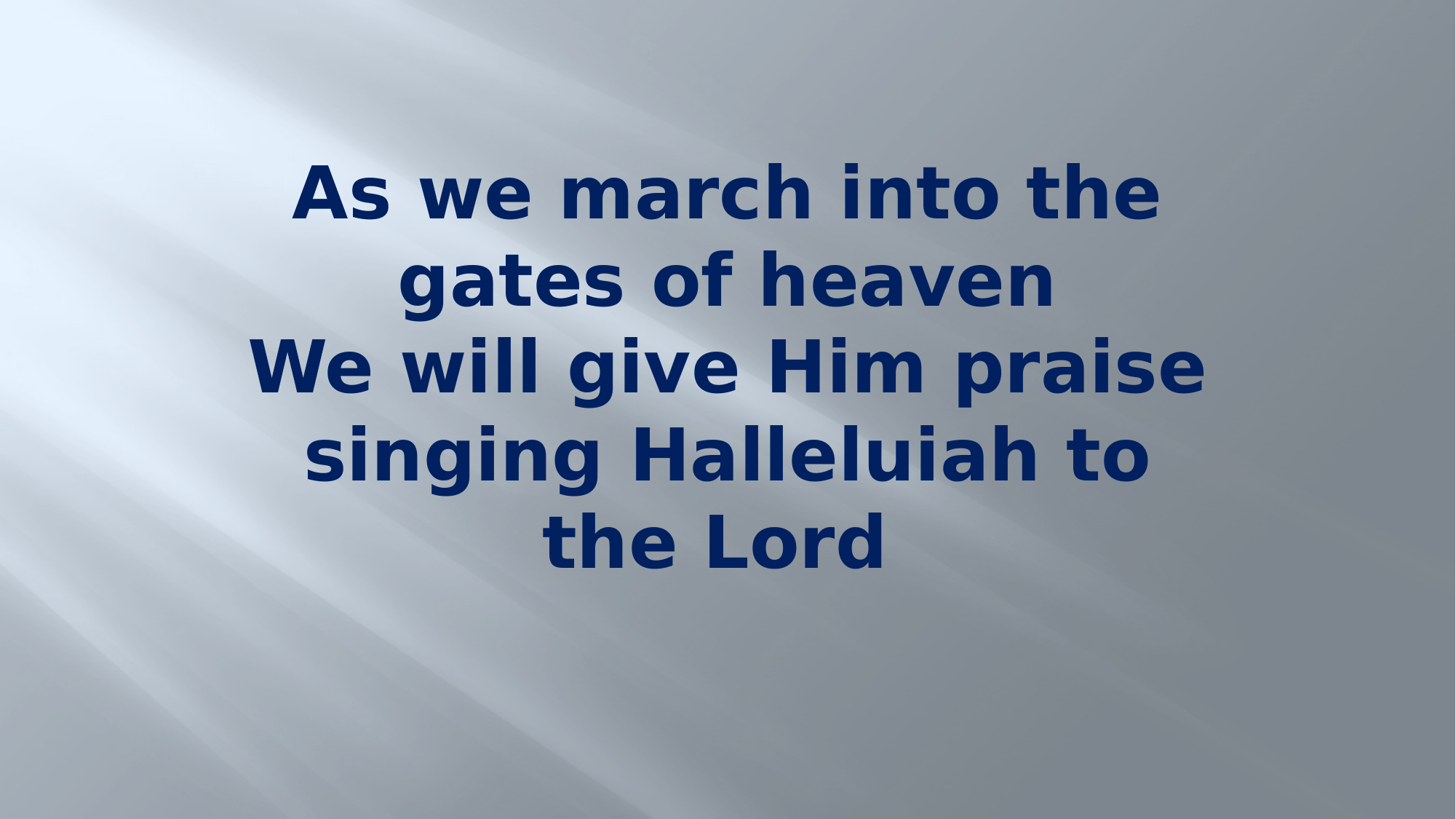

# As we march into the gates of heaven We will give Him praise singing Halleluiah to the Lord